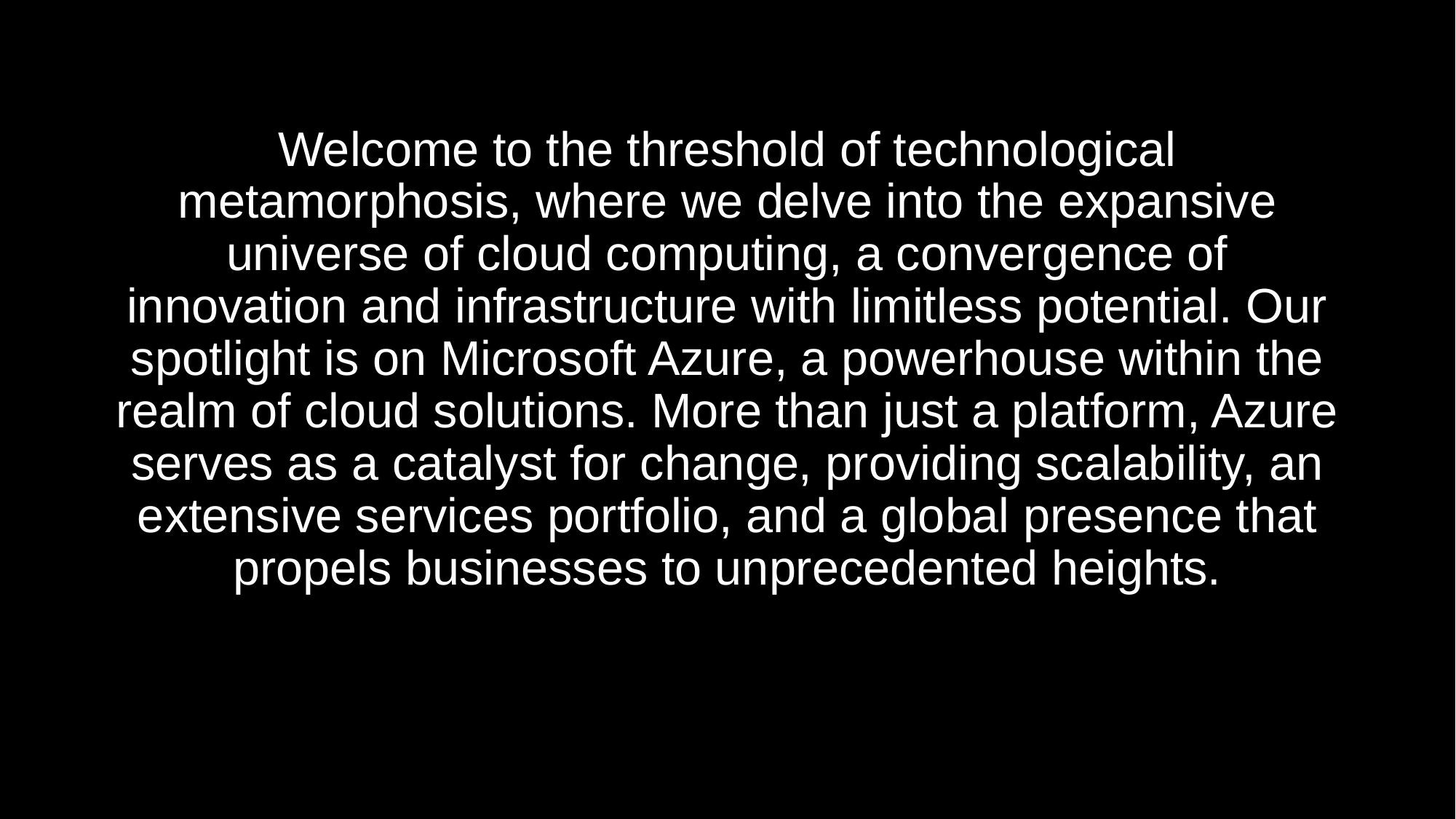

Welcome to the threshold of technological metamorphosis, where we delve into the expansive universe of cloud computing, a convergence of innovation and infrastructure with limitless potential. Our spotlight is on Microsoft Azure, a powerhouse within the realm of cloud solutions. More than just a platform, Azure serves as a catalyst for change, providing scalability, an extensive services portfolio, and a global presence that propels businesses to unprecedented heights.